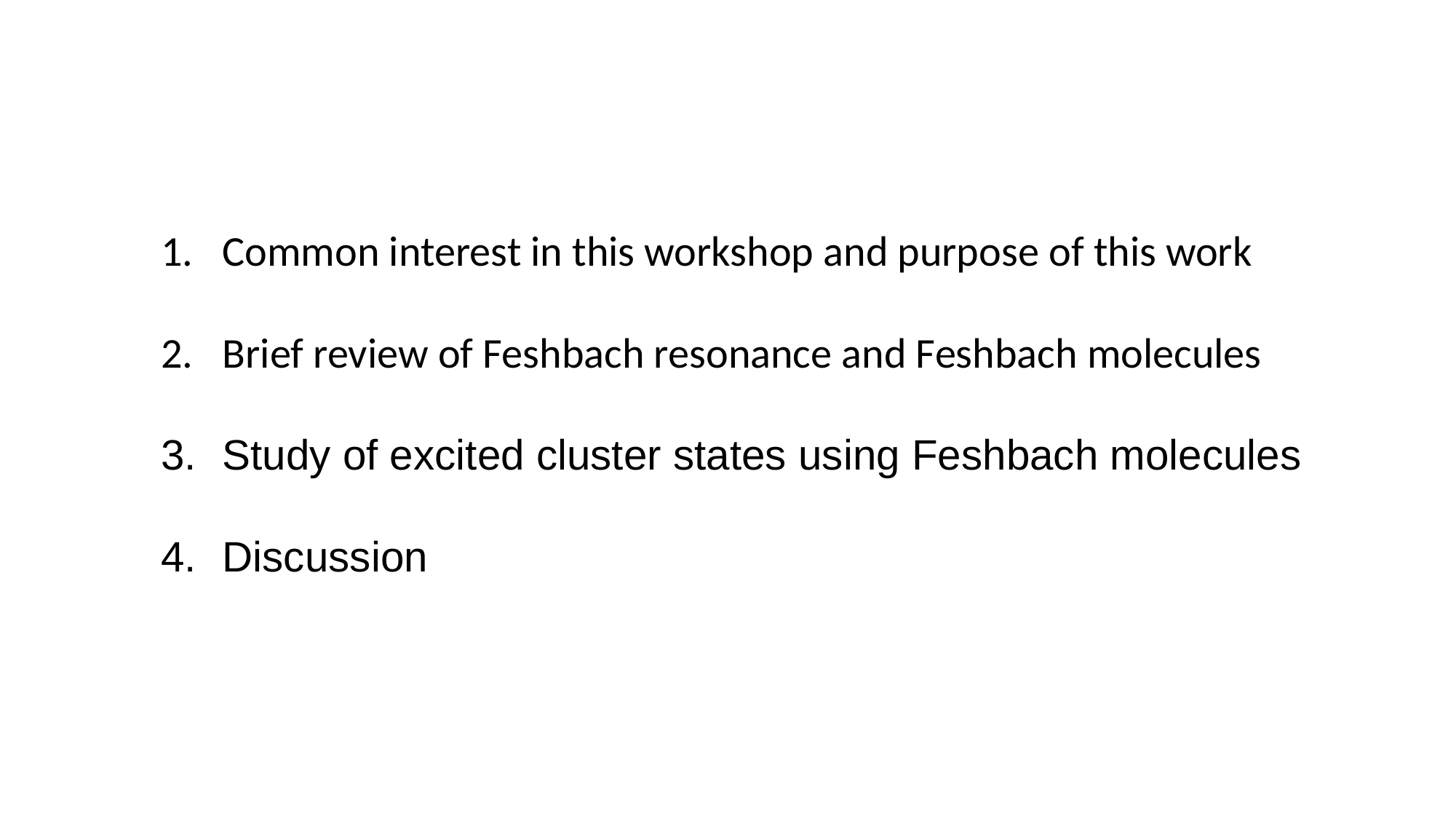

Outline
Common interest in this workshop and purpose of this work

Brief review of Feshbach resonance and Feshbach molecules

Study of excited cluster states using Feshbach molecules

Discussion
2019/10/7 Trento, Italy